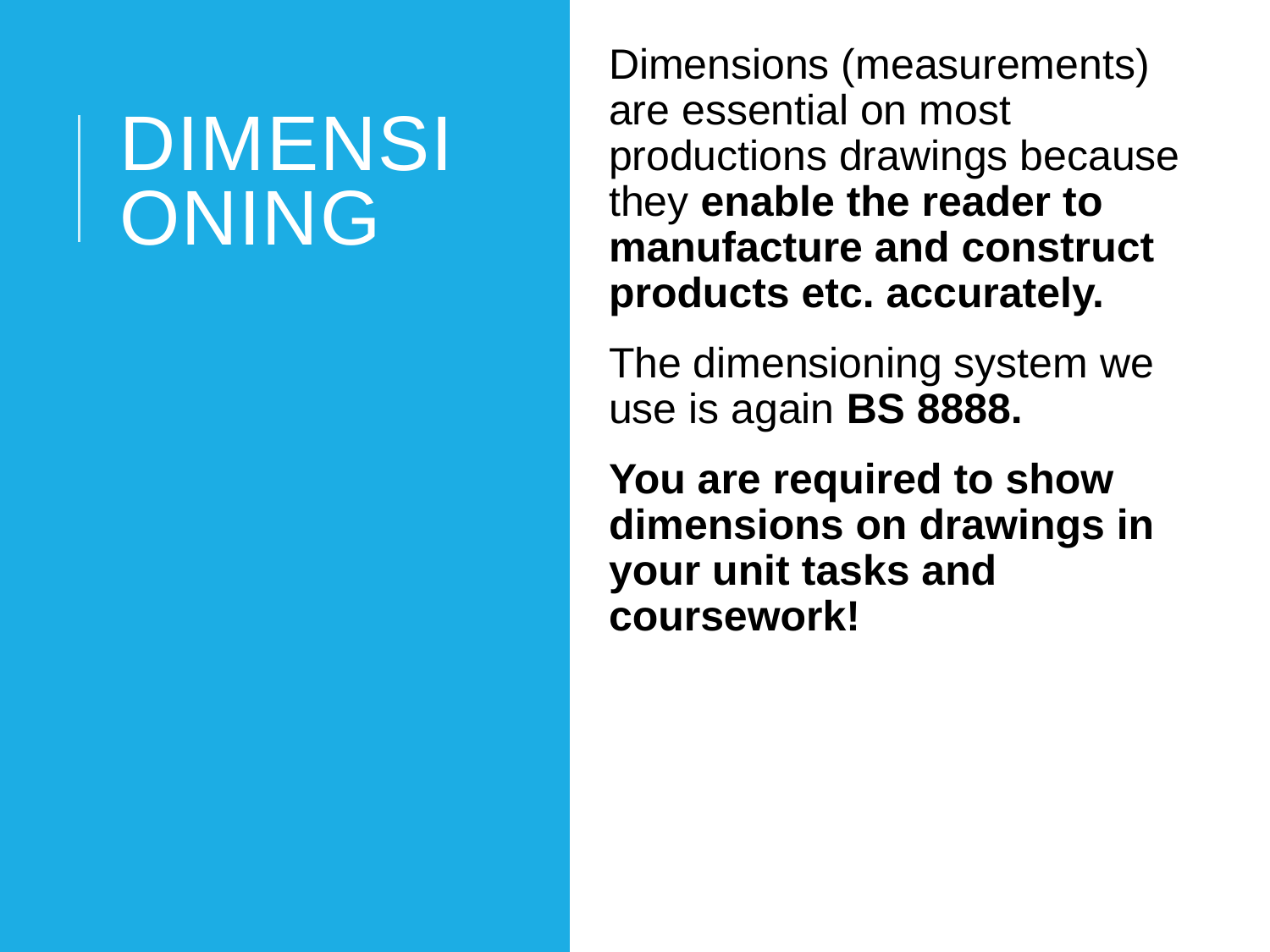

Dimensions (measurements) are essential on most productions drawings because they enable the reader to manufacture and construct products etc. accurately.
The dimensioning system we use is again BS 8888.
You are required to show dimensions on drawings in your unit tasks and coursework!
# dimensioning